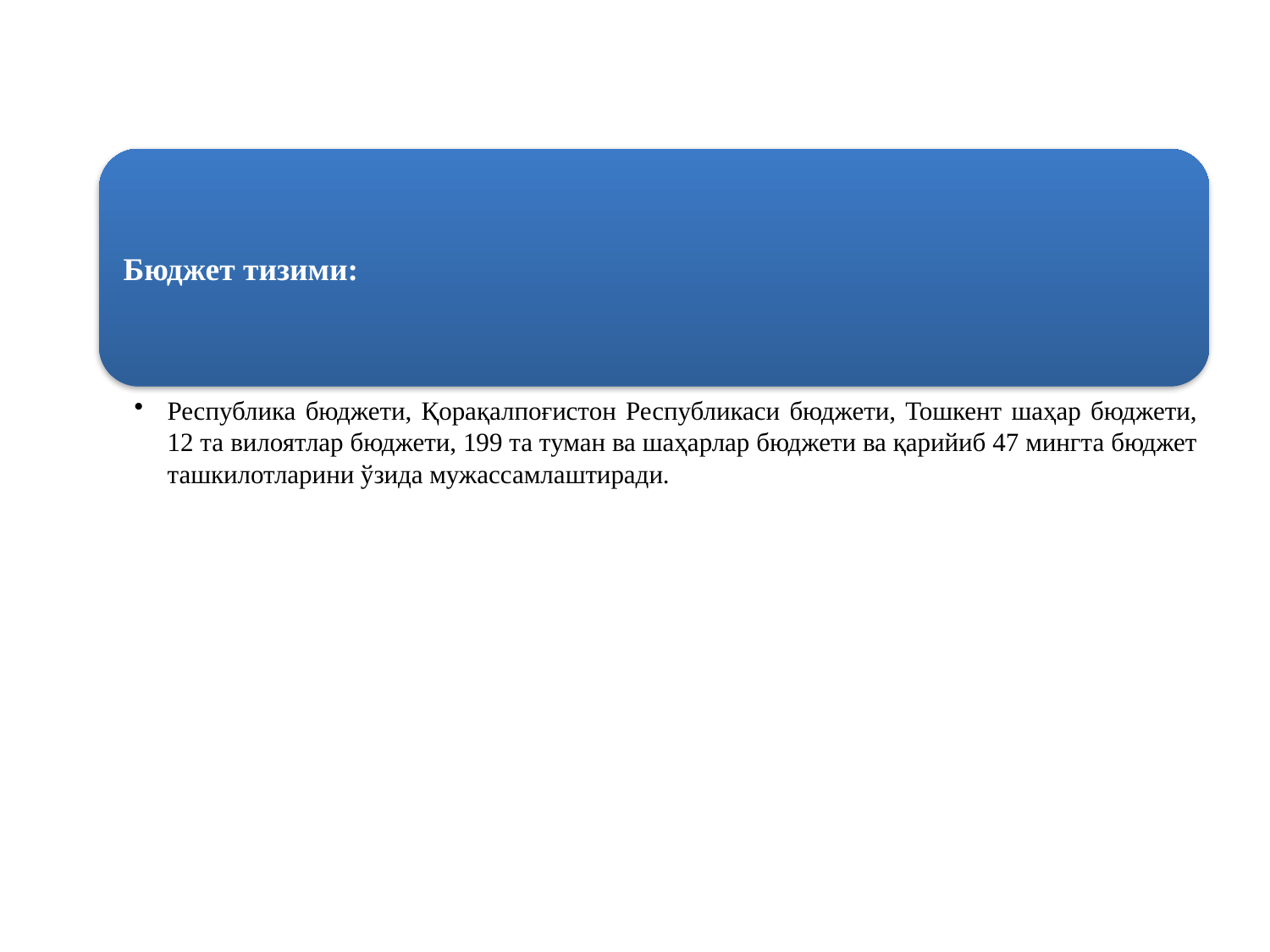

Бюджет тизими:
Республика бюджети, Қорақалпоғистон Республикаси бюджети, Тошкент шаҳар бюджети, 12 та вилоятлар бюджети, 199 та туман ва шаҳарлар бюджети ва қарийиб 47 мингта бюджет ташкилотларини ўзида мужассамлаштиради.